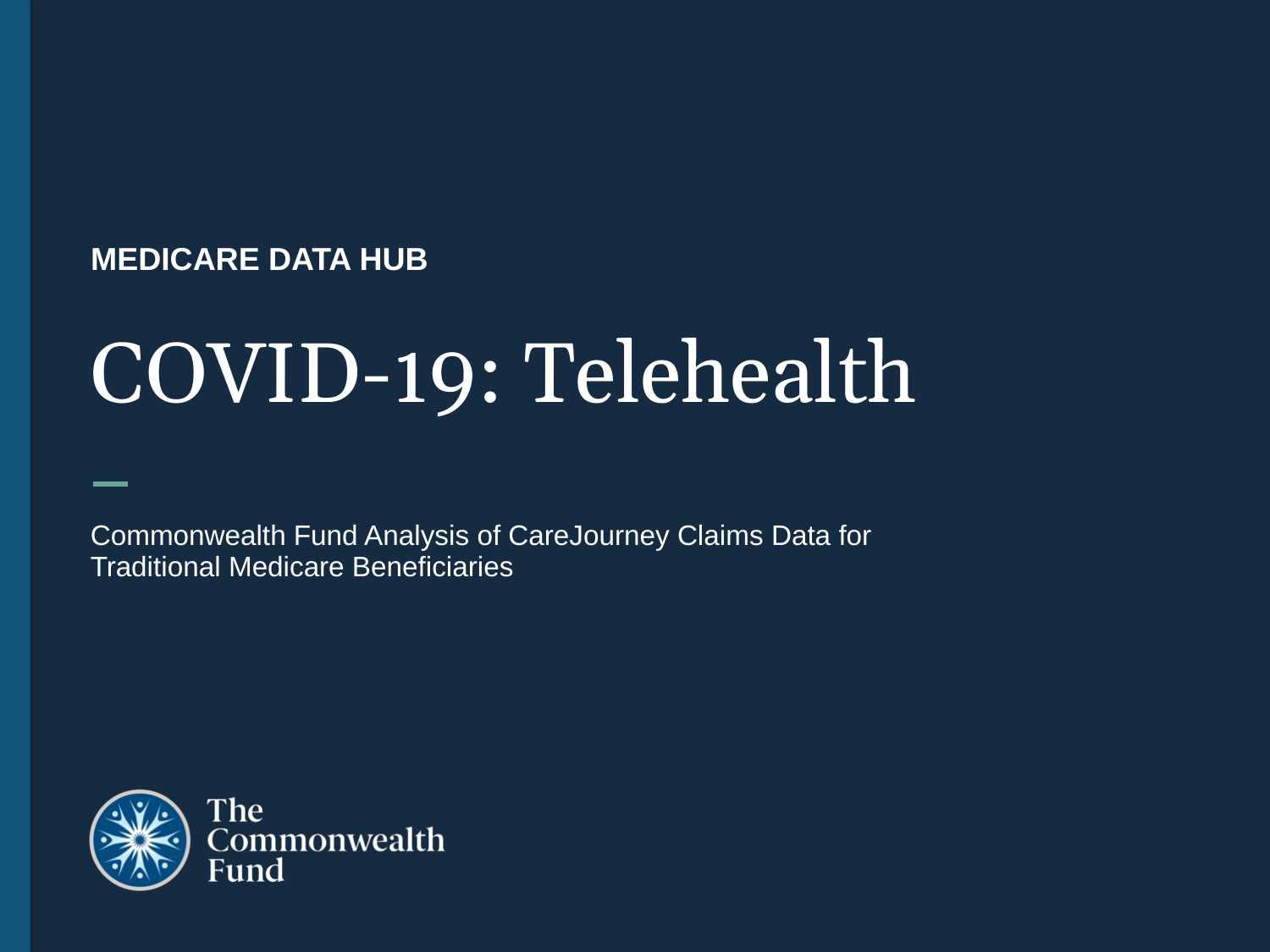

# MEDICARE DATA HUB COVID-19: Telehealth
Commonwealth Fund Analysis of CareJourney Claims Data for Traditional Medicare Beneficiaries